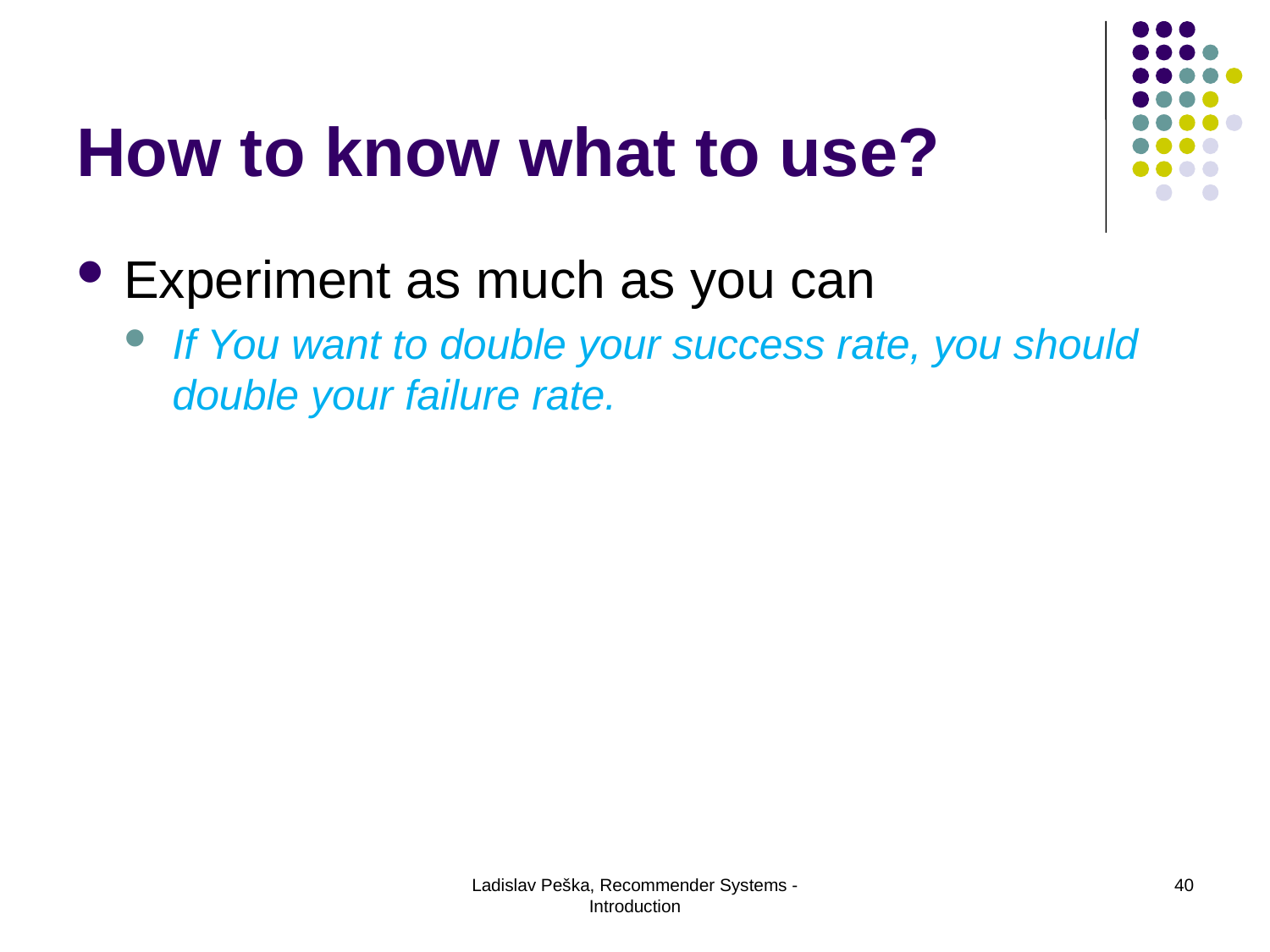

# How to know what to use?
Experiment as much as you can
If You want to double your success rate, you should double your failure rate.

Ladislav Peška, Recommender Systems - Introduction
40